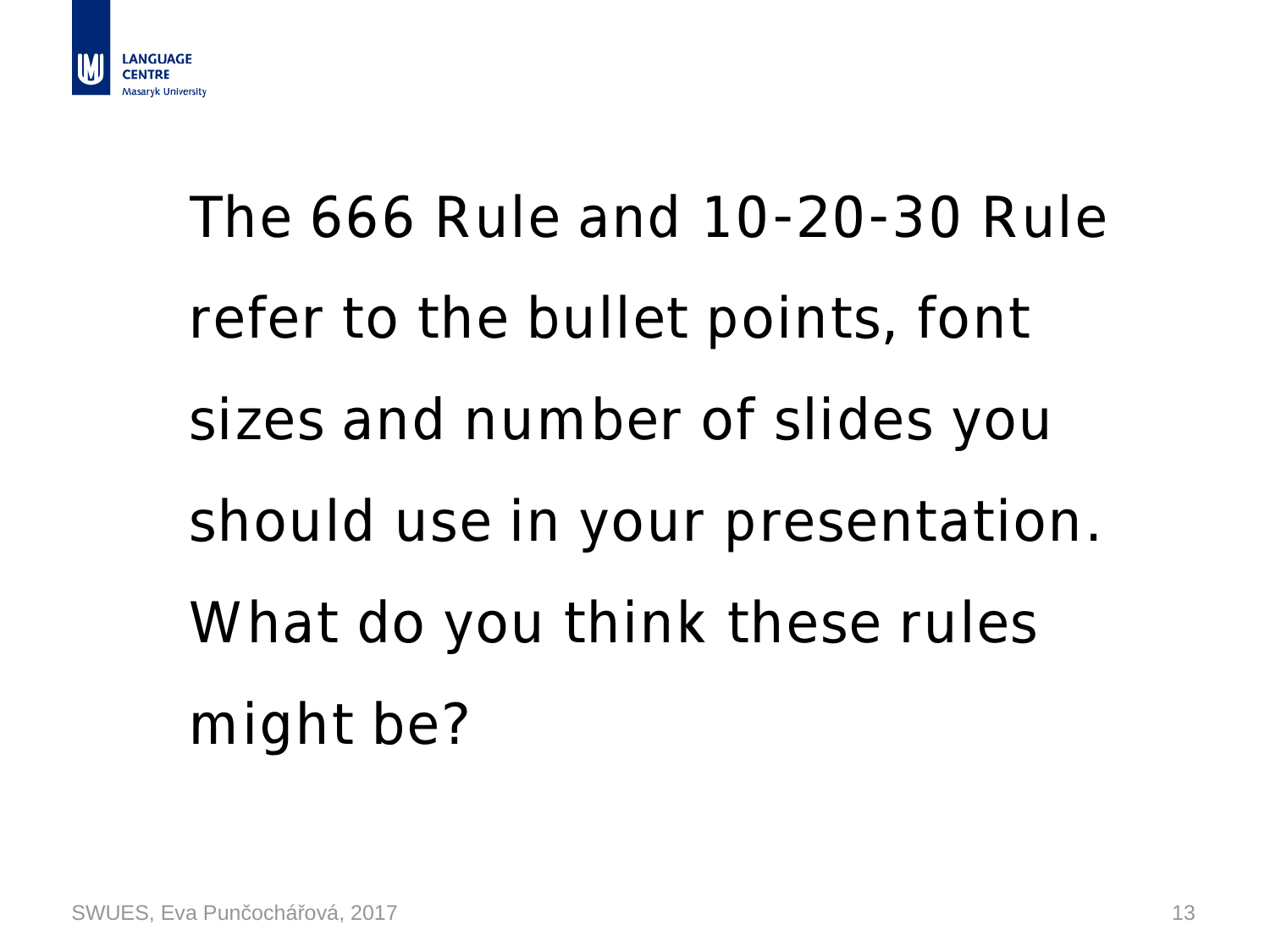

The 666 Rule and 10-20-30 Rule refer to the bullet points, font sizes and number of slides you should use in your presentation. What do you think these rules might be?
SWUES, Eva Punčochářová, 2017
13